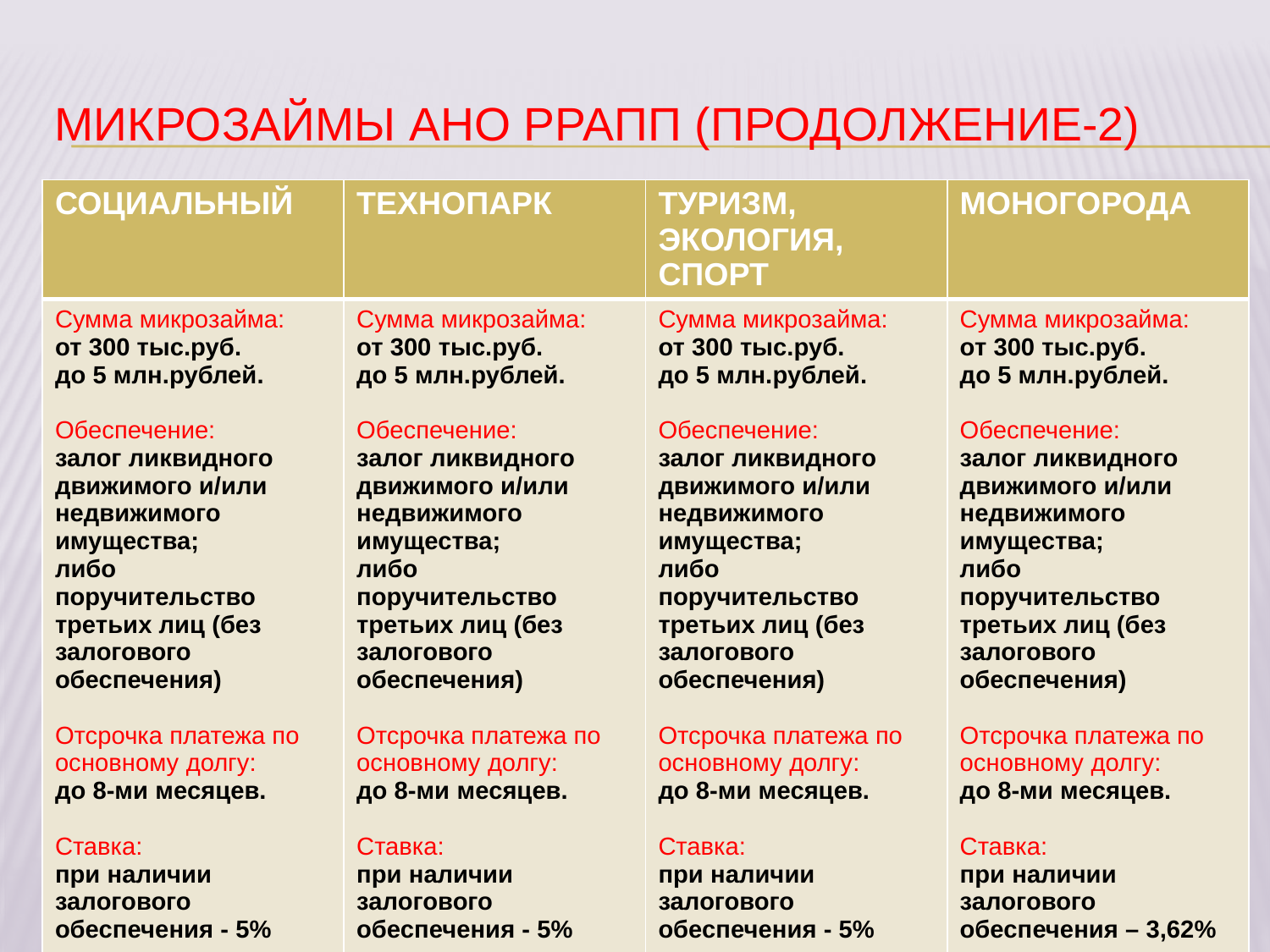

# Микрозаймы ано ррапп (продолжение-2)
| СОЦИАЛЬНЫЙ | ТЕХНОПАРК | ТУРИЗМ, ЭКОЛОГИЯ, СПОРТ | МОНОГОРОДА |
| --- | --- | --- | --- |
| Сумма микрозайма: от 300 тыс.руб. до 5 млн.рублей. Обеспечение: залог ликвидного движимого и/или недвижимого имущества; либо поручительство третьих лиц (без залогового обеспечения) Отсрочка платежа по основному долгу: до 8-ми месяцев. Ставка: при наличии залогового обеспечения - 5% годовых. при отсутствии - 10,87% годовых. | Сумма микрозайма: от 300 тыс.руб. до 5 млн.рублей. Обеспечение: залог ликвидного движимого и/или недвижимого имущества; либо поручительство третьих лиц (без залогового обеспечения) Отсрочка платежа по основному долгу: до 8-ми месяцев. Ставка: при наличии залогового обеспечения - 5% годовых. при отсутствии - 10,87% годовых. | Сумма микрозайма: от 300 тыс.руб. до 5 млн.рублей. Обеспечение: залог ликвидного движимого и/или недвижимого имущества; либо поручительство третьих лиц (без залогового обеспечения) Отсрочка платежа по основному долгу: до 8-ми месяцев. Ставка: при наличии залогового обеспечения - 5% годовых. при отсутствии - 10,87% годовых. | Сумма микрозайма: от 300 тыс.руб. до 5 млн.рублей. Обеспечение: залог ликвидного движимого и/или недвижимого имущества; либо поручительство третьих лиц (без залогового обеспечения) Отсрочка платежа по основному долгу: до 8-ми месяцев. Ставка: при наличии залогового обеспечения – 3,62% годовых. при отсутствии - 7,25% годовых. |